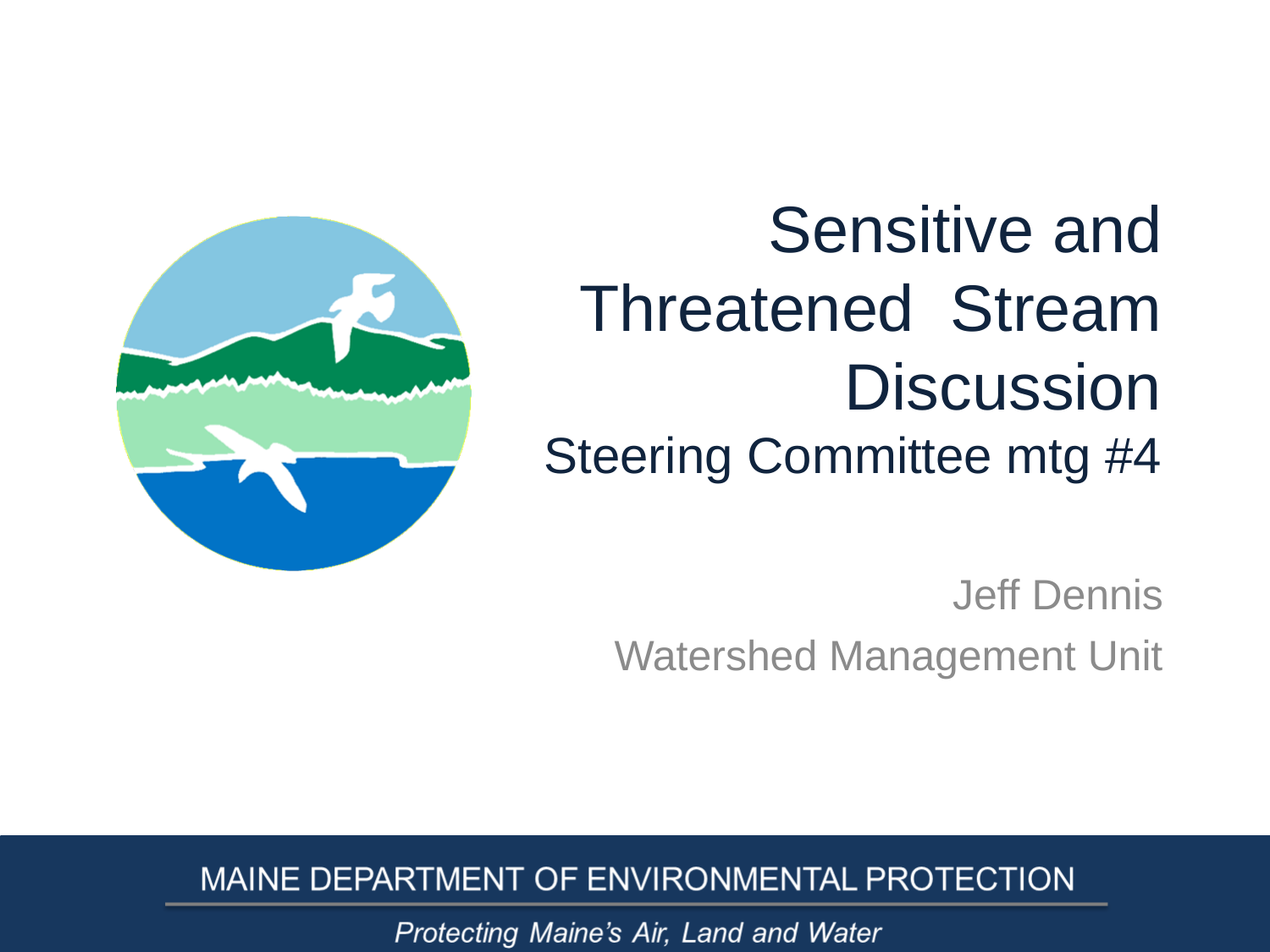

# Sensitive and Threatened  Stream Discussion Steering Committee mtg #4
Jeff Dennis
Watershed Management Unit